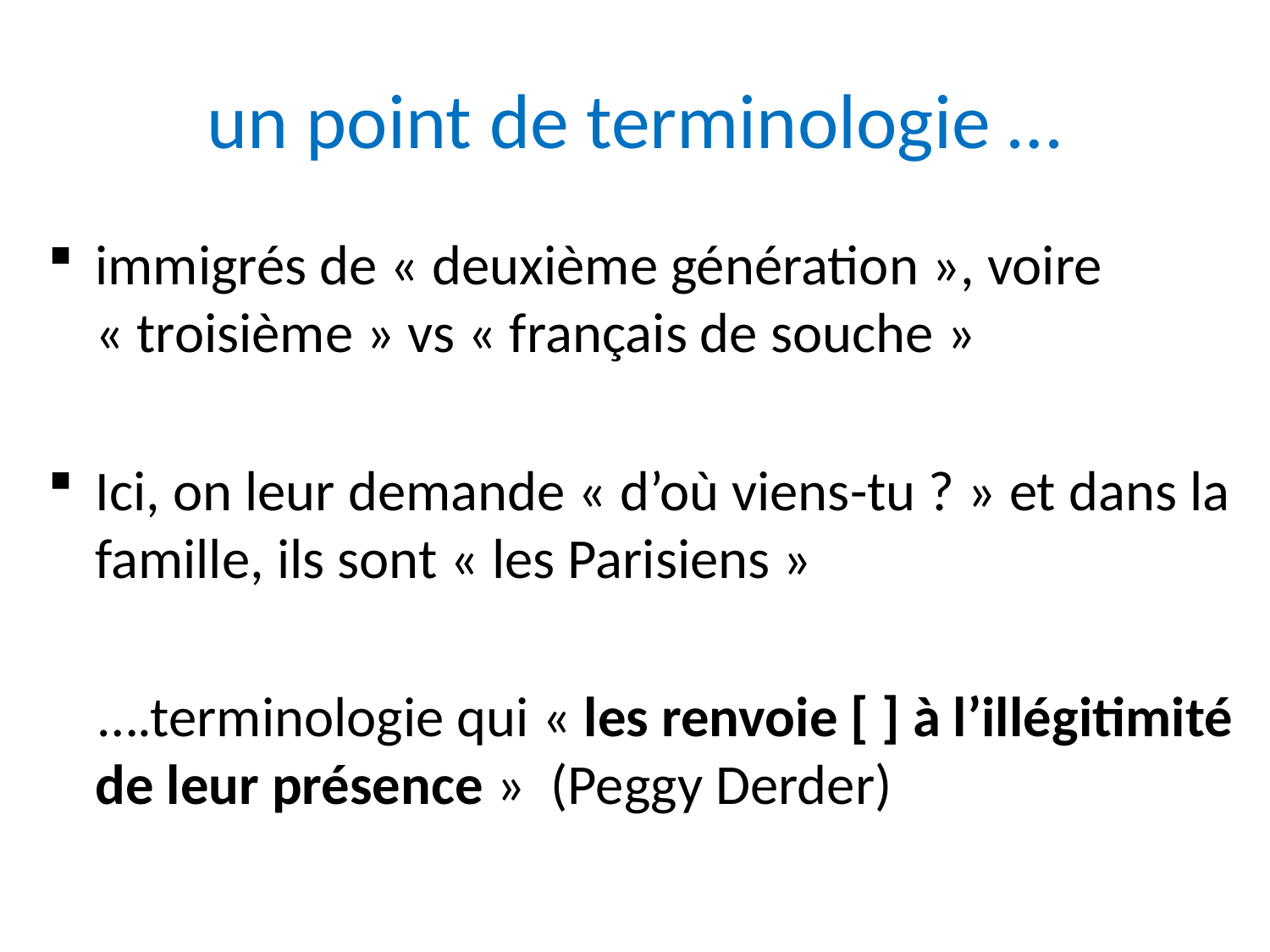

# un point de terminologie …
immigrés de « deuxième génération », voire « troisième » vs « français de souche »

Ici, on leur demande « d’où viens-tu ? » et dans la famille, ils sont « les Parisiens »

    ….terminologie qui « les renvoie [ ] à l’illégitimité de leur présence »  (Peggy Derder)